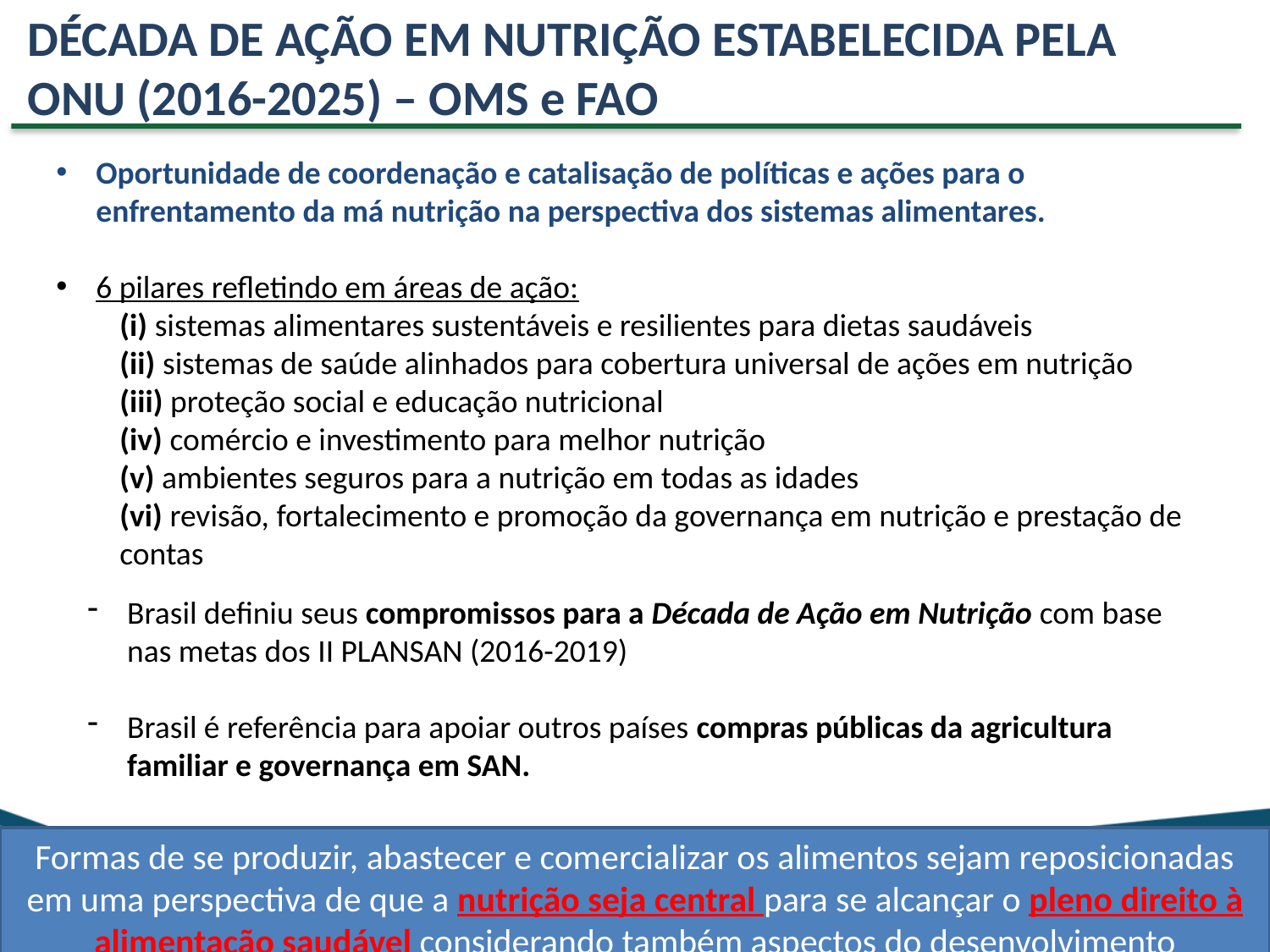

DÉCADA DE AÇÃO EM NUTRIÇÃO ESTABELECIDA PELA ONU (2016-2025) – OMS e FAO

Oportunidade de coordenação e catalisação de políticas e ações para o enfrentamento da má nutrição na perspectiva dos sistemas alimentares.

6 pilares refletindo em áreas de ação:
(i) sistemas alimentares sustentáveis e resilientes para dietas saudáveis
(ii) sistemas de saúde alinhados para cobertura universal de ações em nutrição
(iii) proteção social e educação nutricional
(iv) comércio e investimento para melhor nutrição
(v) ambientes seguros para a nutrição em todas as idades
(vi) revisão, fortalecimento e promoção da governança em nutrição e prestação de contas

Brasil definiu seus compromissos para a Década de Ação em Nutrição com base nas metas dos II PLANSAN (2016-2019)

Brasil é referência para apoiar outros países compras públicas da agricultura familiar e governança em SAN.
Formas de se produzir, abastecer e comercializar os alimentos sejam reposicionadas em uma perspectiva de que a nutrição seja central para se alcançar o pleno direito à alimentação saudável considerando também aspectos do desenvolvimento econômico e sustentável